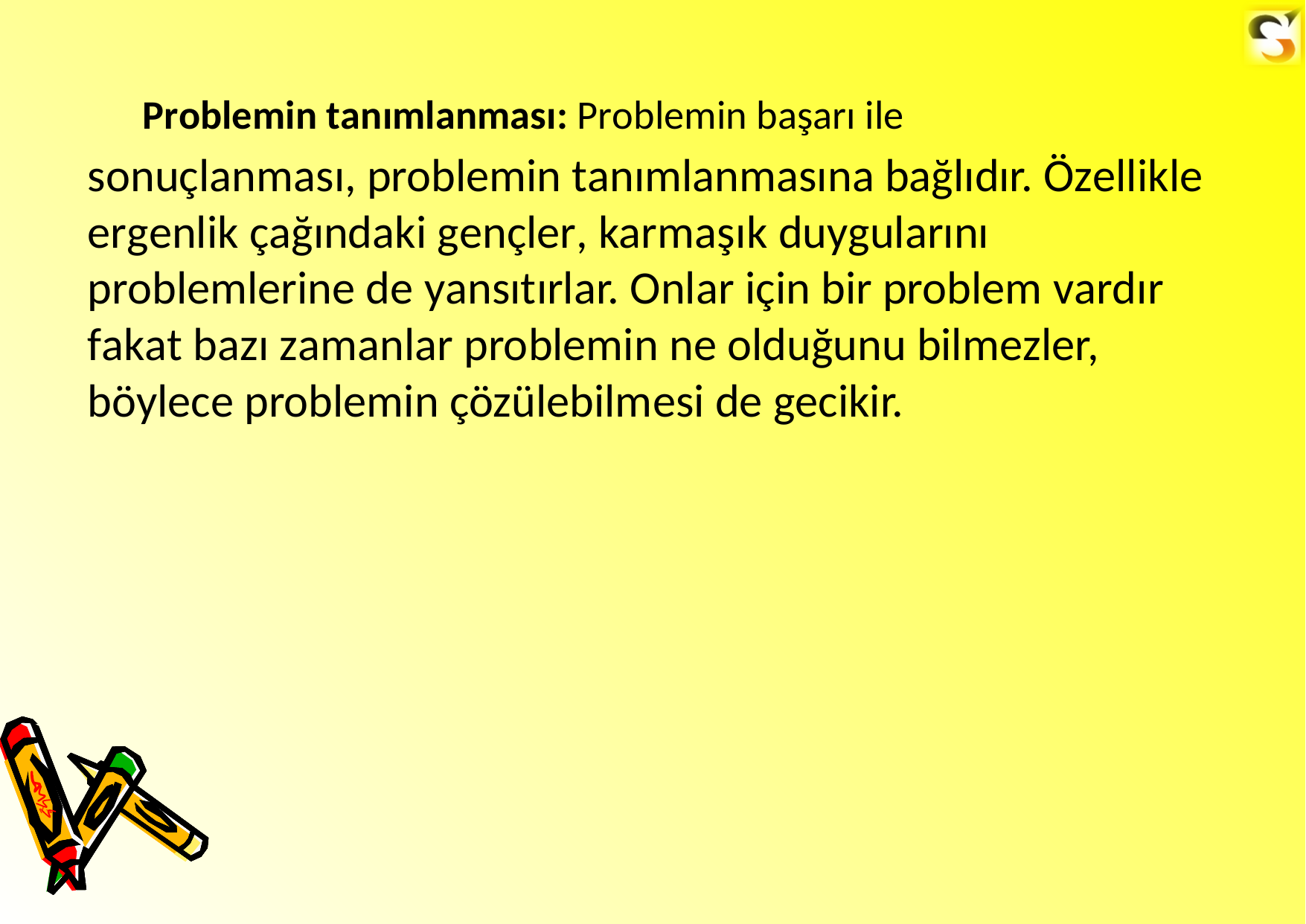

Problemin tanımlanması: Problemin başarı ile
sonuçlanması, problemin tanımlanmasına bağlıdır. Özellikle ergenlik çağındaki gençler, karmaşık duygularını problemlerine de yansıtırlar. Onlar için bir problem vardır fakat bazı zamanlar problemin ne olduğunu bilmezler, böylece problemin çözülebilmesi de gecikir.